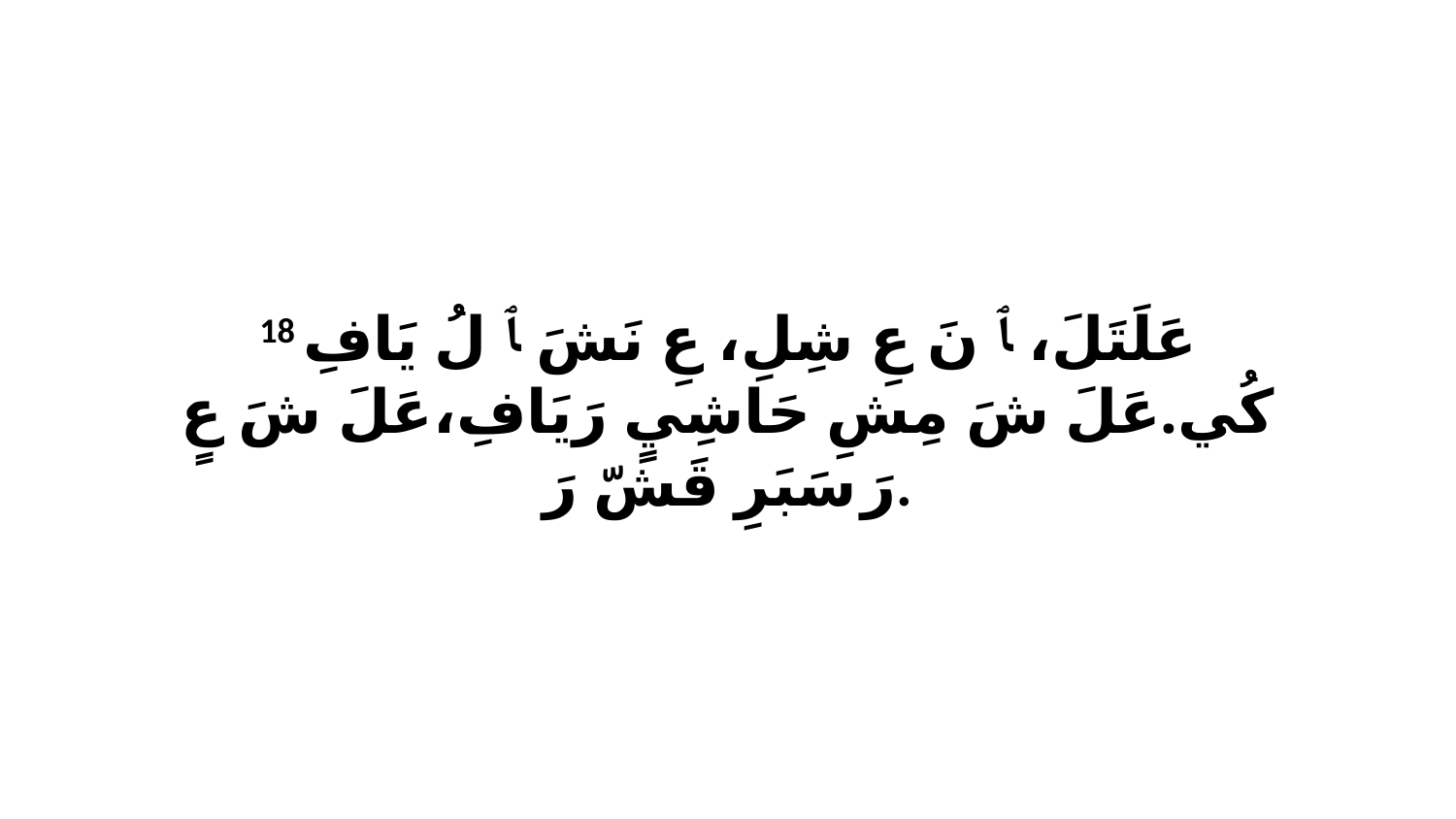

18 عَلَتَلَ، ﭑ نَ عِ شِلِ، عِ نَشَ ﭑ لُ يَافِ كُي.عَلَ شَ مِشِ حَاشِيٍ رَيَافِ،عَلَ شَ عٍ رَ سَبَرِ قَشّ رَ.